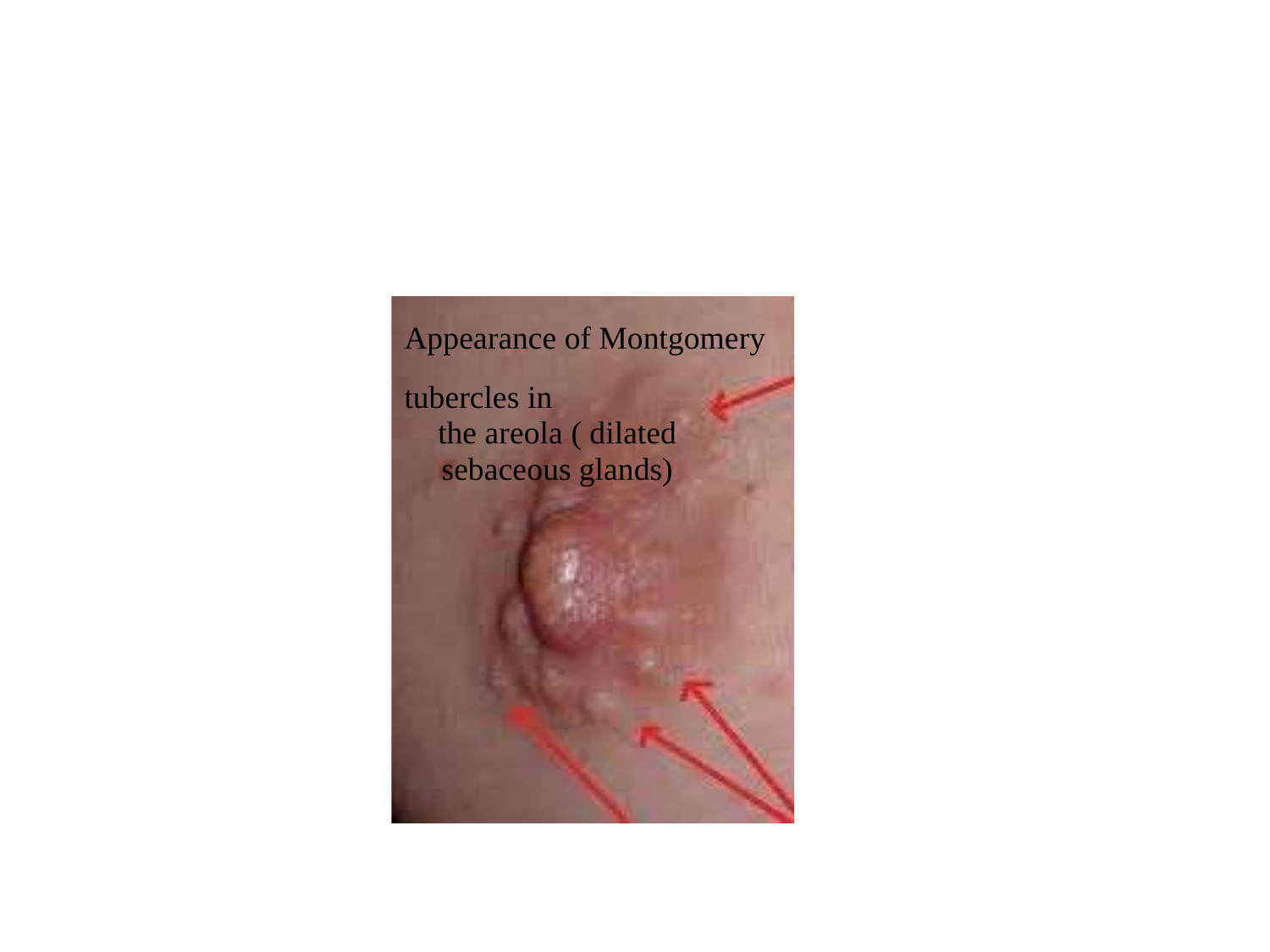

#

Appearance of Montgomery tubercles in
the areola ( dilated sebaceous glands)